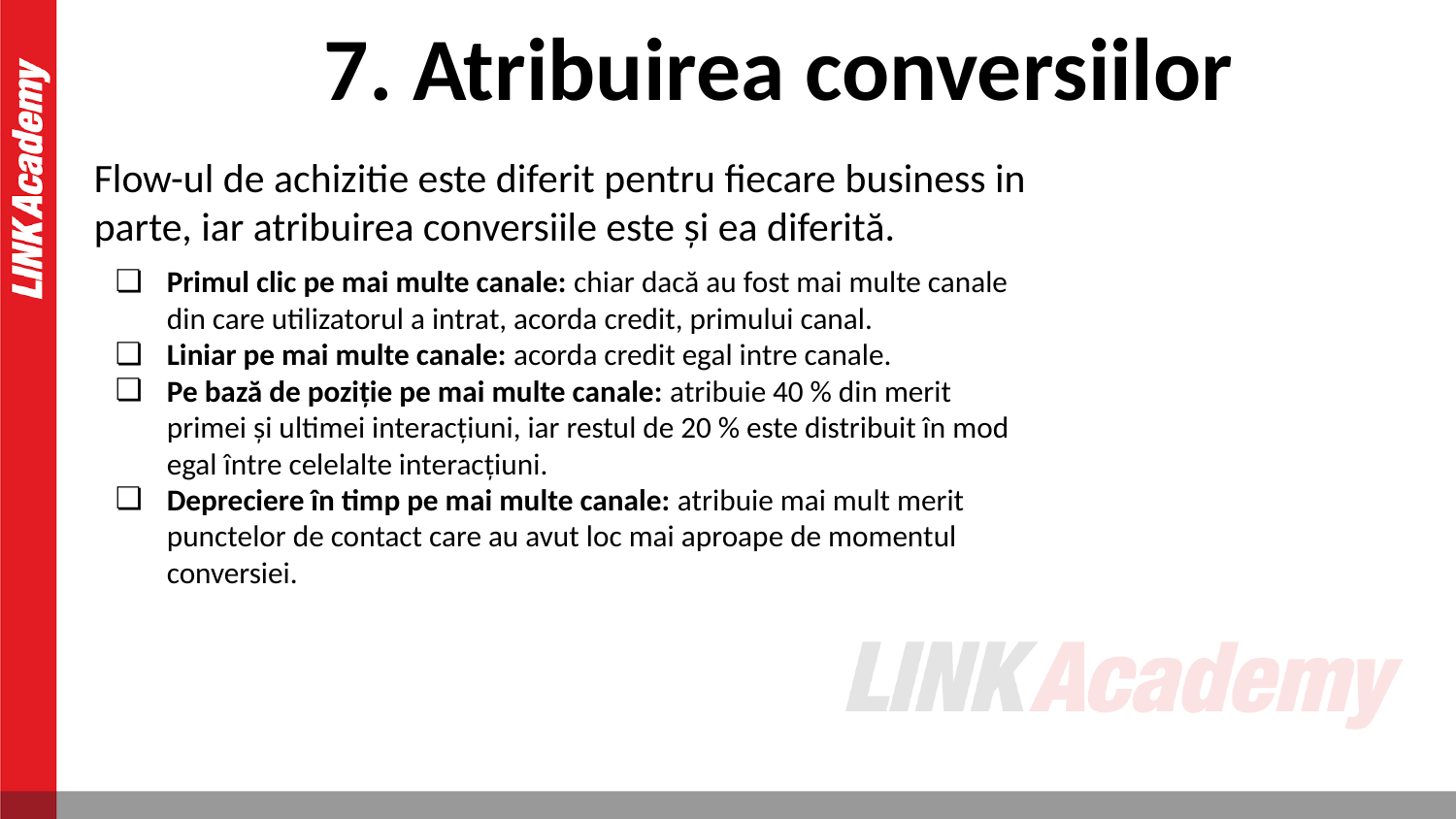

# 7. Atribuirea conversiilor

Flow-ul de achizitie este diferit pentru fiecare business in parte, iar atribuirea conversiile este și ea diferită.
Primul clic pe mai multe canale: chiar dacă au fost mai multe canale din care utilizatorul a intrat, acorda credit, primului canal.
Liniar pe mai multe canale: acorda credit egal intre canale.
Pe bază de poziție pe mai multe canale: atribuie 40 % din merit primei și ultimei interacțiuni, iar restul de 20 % este distribuit în mod egal între celelalte interacțiuni.
Depreciere în timp pe mai multe canale: atribuie mai mult merit punctelor de contact care au avut loc mai aproape de momentul conversiei.